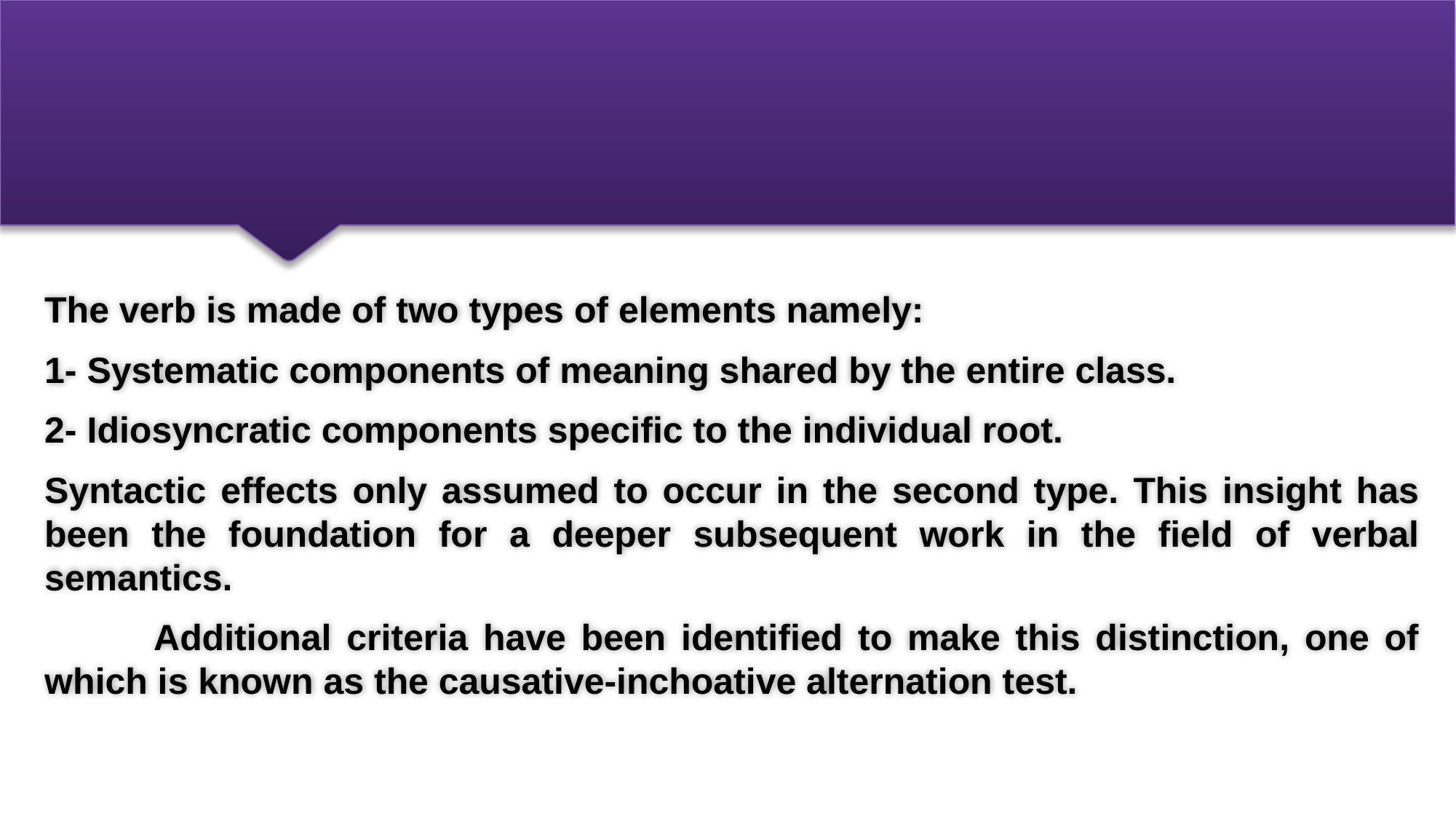

The verb is made of two types of elements namely:
1- Systematic components of meaning shared by the entire class.
2- Idiosyncratic components specific to the individual root.
Syntactic effects only assumed to occur in the second type. This insight has been the foundation for a deeper subsequent work in the field of verbal semantics.
	Additional criteria have been identified to make this distinction, one of which is known as the causative-inchoative alternation test.